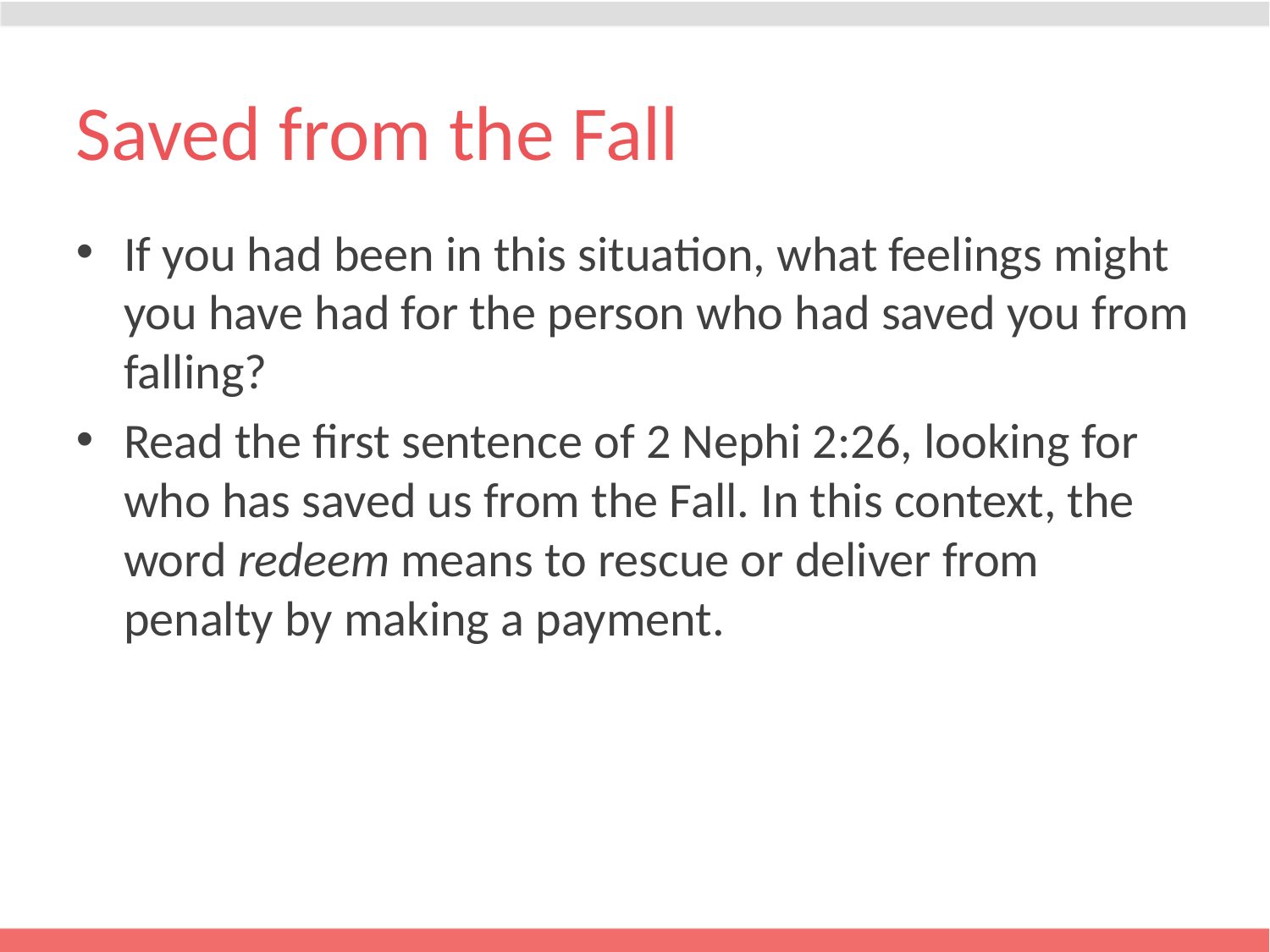

# Saved from the Fall
If you had been in this situation, what feelings might you have had for the person who had saved you from falling?
Read the first sentence of 2 Nephi 2:26, looking for who has saved us from the Fall. In this context, the word redeem means to rescue or deliver from penalty by making a payment.